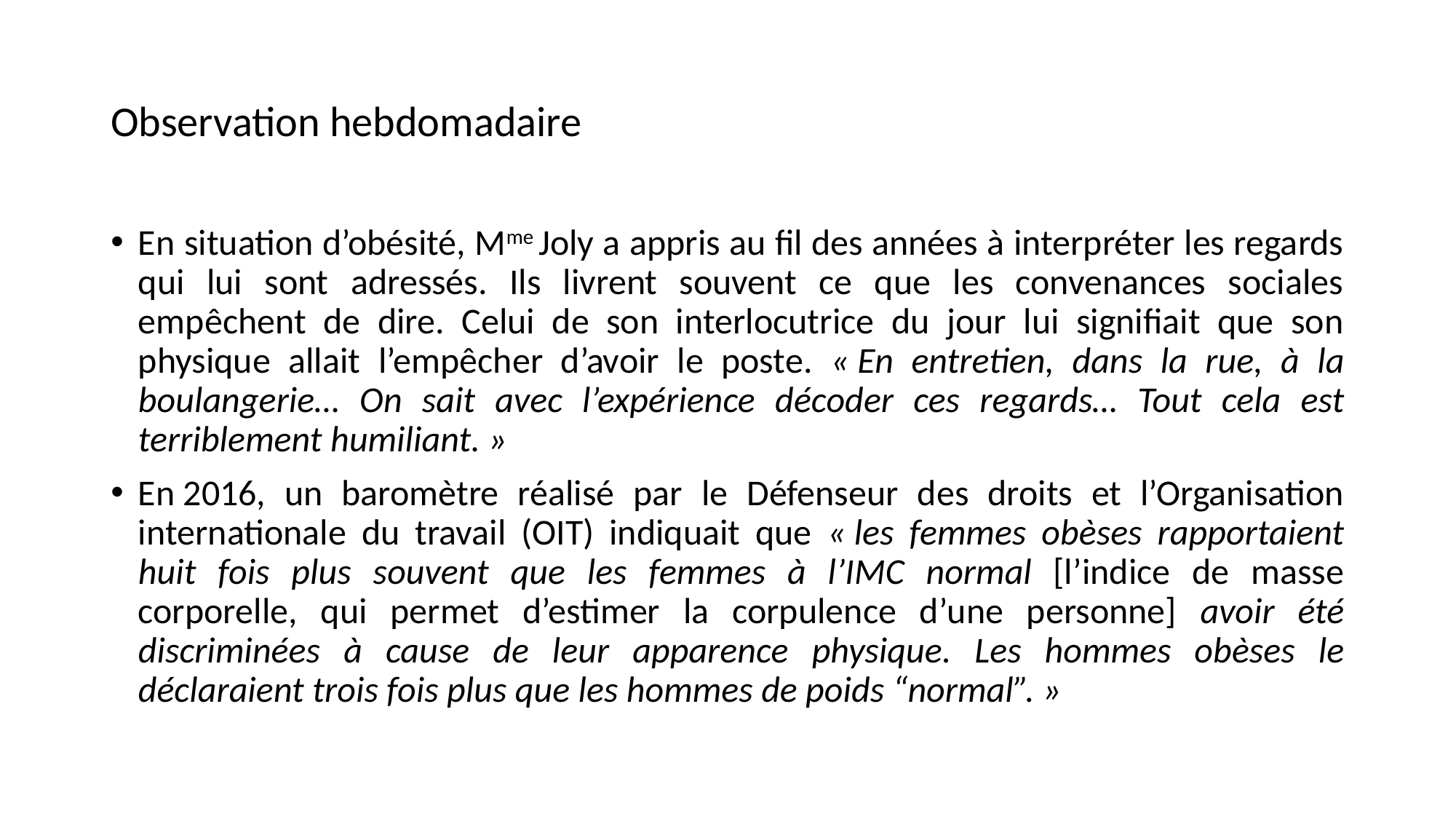

# Observation hebdomadaire
En situation d’obésité, Mme Joly a appris au fil des années à interpréter les regards qui lui sont adressés. Ils livrent souvent ce que les convenances sociales empêchent de dire. Celui de son interlocutrice du jour lui signifiait que son physique allait l’empêcher d’avoir le poste. « En entretien, dans la rue, à la boulangerie… On sait avec l’expérience décoder ces regards… Tout cela est terriblement humiliant. »
En 2016, un baromètre réalisé par le Défenseur des droits et l’Organisation internationale du travail (OIT) indiquait que « les femmes obèses rapportaient huit fois plus souvent que les femmes à l’IMC normal [l’indice de masse corporelle, qui permet d’estimer la corpulence d’une personne] avoir été discriminées à cause de leur apparence physique. Les hommes obèses le déclaraient trois fois plus que les hommes de poids “normal”. »